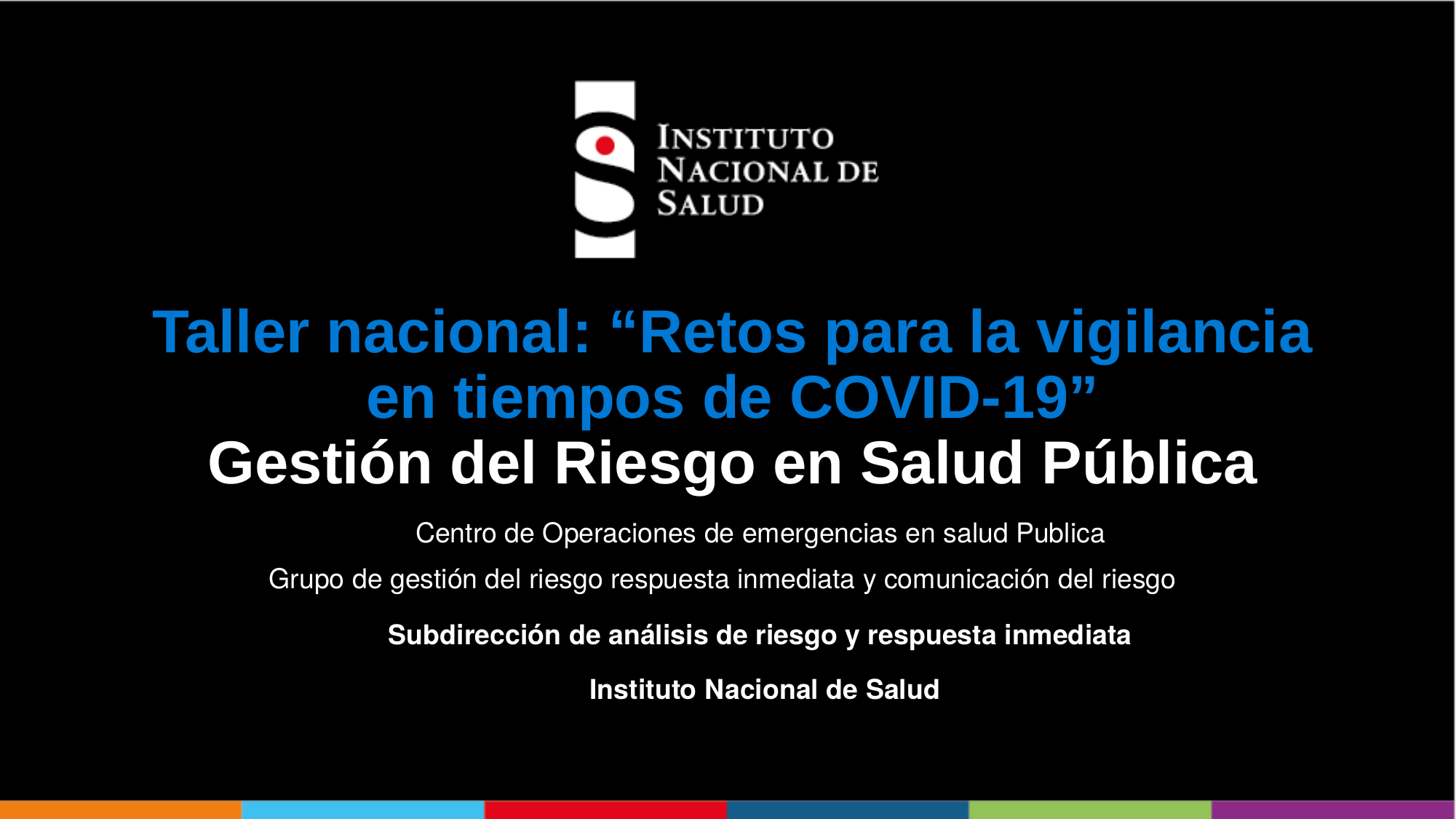

# Taller nacional: “Retos para la vigilancia en tiempos de COVID-19” Gestión del Riesgo en Salud Pública
Centro de Operaciones de emergencias en salud Publica
Grupo de gestión del riesgo respuesta inmediata y comunicación del riesgo
Subdirección de análisis de riesgo y respuesta inmediata
Instituto Nacional de Salud